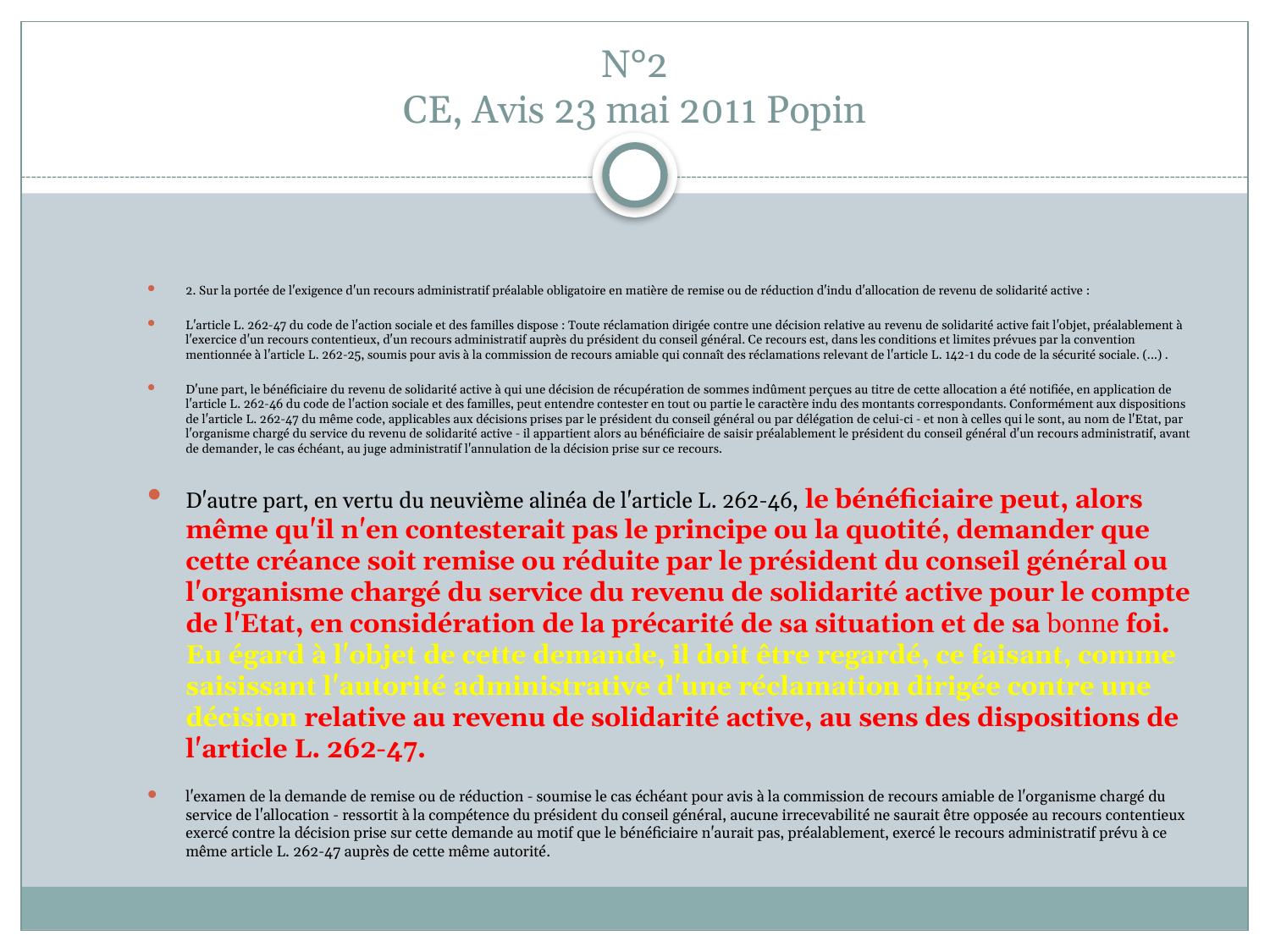

# N°2 CE, Avis 23 mai 2011 Popin
2. Sur la portée de l'exigence d'un recours administratif préalable obligatoire en matière de remise ou de réduction d'indu d'allocation de revenu de solidarité active :

L'article L. 262-47 du code de l'action sociale et des familles dispose : Toute réclamation dirigée contre une décision relative au revenu de solidarité active fait l'objet, préalablement à l'exercice d'un recours contentieux, d'un recours administratif auprès du président du conseil général. Ce recours est, dans les conditions et limites prévues par la convention mentionnée à l'article L. 262-25, soumis pour avis à la commission de recours amiable qui connaît des réclamations relevant de l'article L. 142-1 du code de la sécurité sociale. (...) .

D'une part, le bénéficiaire du revenu de solidarité active à qui une décision de récupération de sommes indûment perçues au titre de cette allocation a été notifiée, en application de l'article L. 262-46 du code de l'action sociale et des familles, peut entendre contester en tout ou partie le caractère indu des montants correspondants. Conformément aux dispositions de l'article L. 262-47 du même code, applicables aux décisions prises par le président du conseil général ou par délégation de celui-ci - et non à celles qui le sont, au nom de l'Etat, par l'organisme chargé du service du revenu de solidarité active - il appartient alors au bénéficiaire de saisir préalablement le président du conseil général d'un recours administratif, avant de demander, le cas échéant, au juge administratif l'annulation de la décision prise sur ce recours.

D'autre part, en vertu du neuvième alinéa de l'article L. 262-46, le bénéficiaire peut, alors même qu'il n'en contesterait pas le principe ou la quotité, demander que cette créance soit remise ou réduite par le président du conseil général ou l'organisme chargé du service du revenu de solidarité active pour le compte de l'Etat, en considération de la précarité de sa situation et de sa bonne foi. Eu égard à l'objet de cette demande, il doit être regardé, ce faisant, comme saisissant l'autorité administrative d'une réclamation dirigée contre une décision relative au revenu de solidarité active, au sens des dispositions de l'article L. 262-47.

l'examen de la demande de remise ou de réduction - soumise le cas échéant pour avis à la commission de recours amiable de l'organisme chargé du service de l'allocation - ressortit à la compétence du président du conseil général, aucune irrecevabilité ne saurait être opposée au recours contentieux exercé contre la décision prise sur cette demande au motif que le bénéficiaire n'aurait pas, préalablement, exercé le recours administratif prévu à ce même article L. 262-47 auprès de cette même autorité.